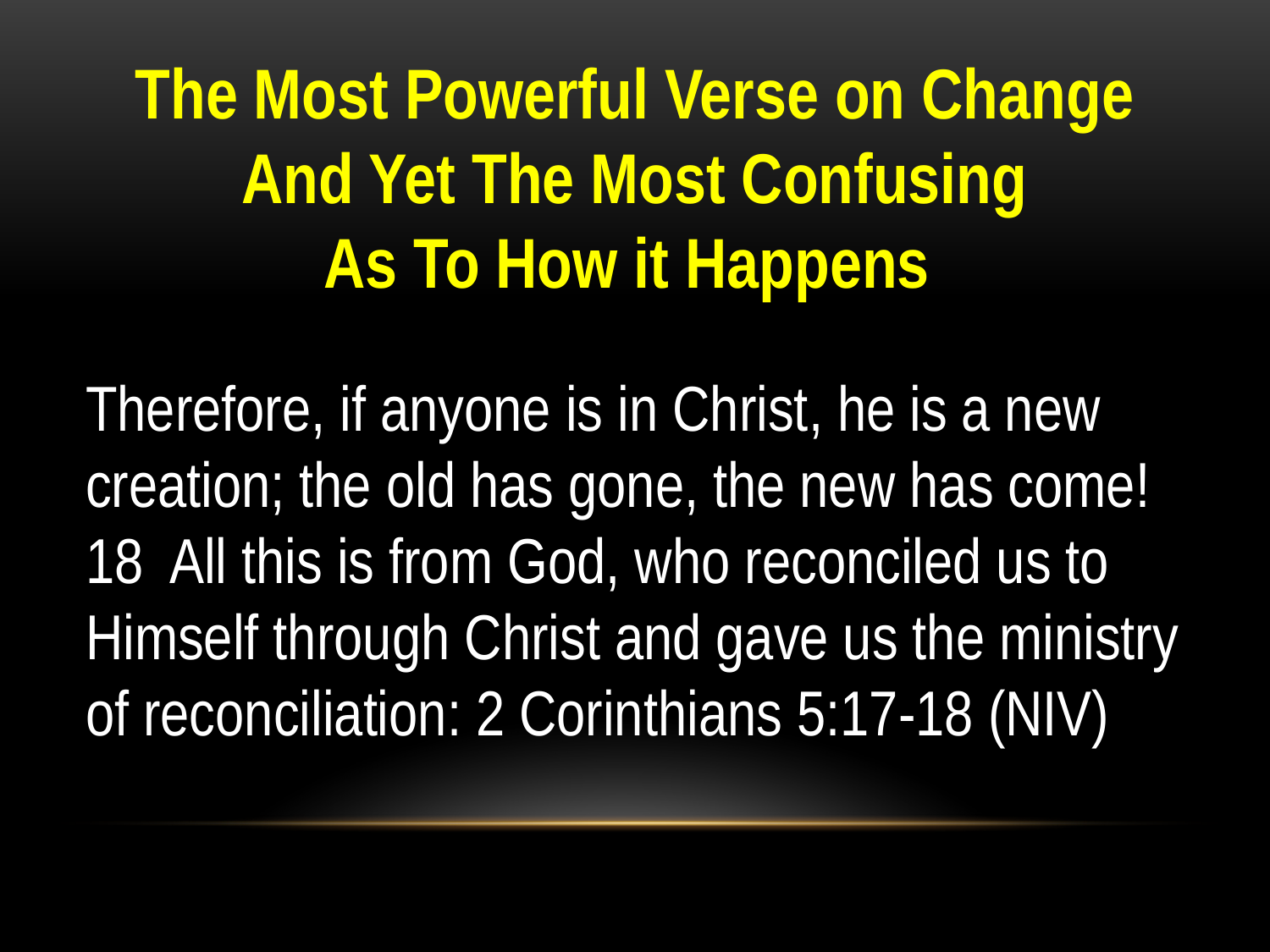

The Most Powerful Verse on Change
And Yet The Most Confusing
As To How it Happens
Therefore, if anyone is in Christ, he is a new creation; the old has gone, the new has come! 18  All this is from God, who reconciled us to Himself through Christ and gave us the ministry of reconciliation: 2 Corinthians 5:17-18 (NIV)